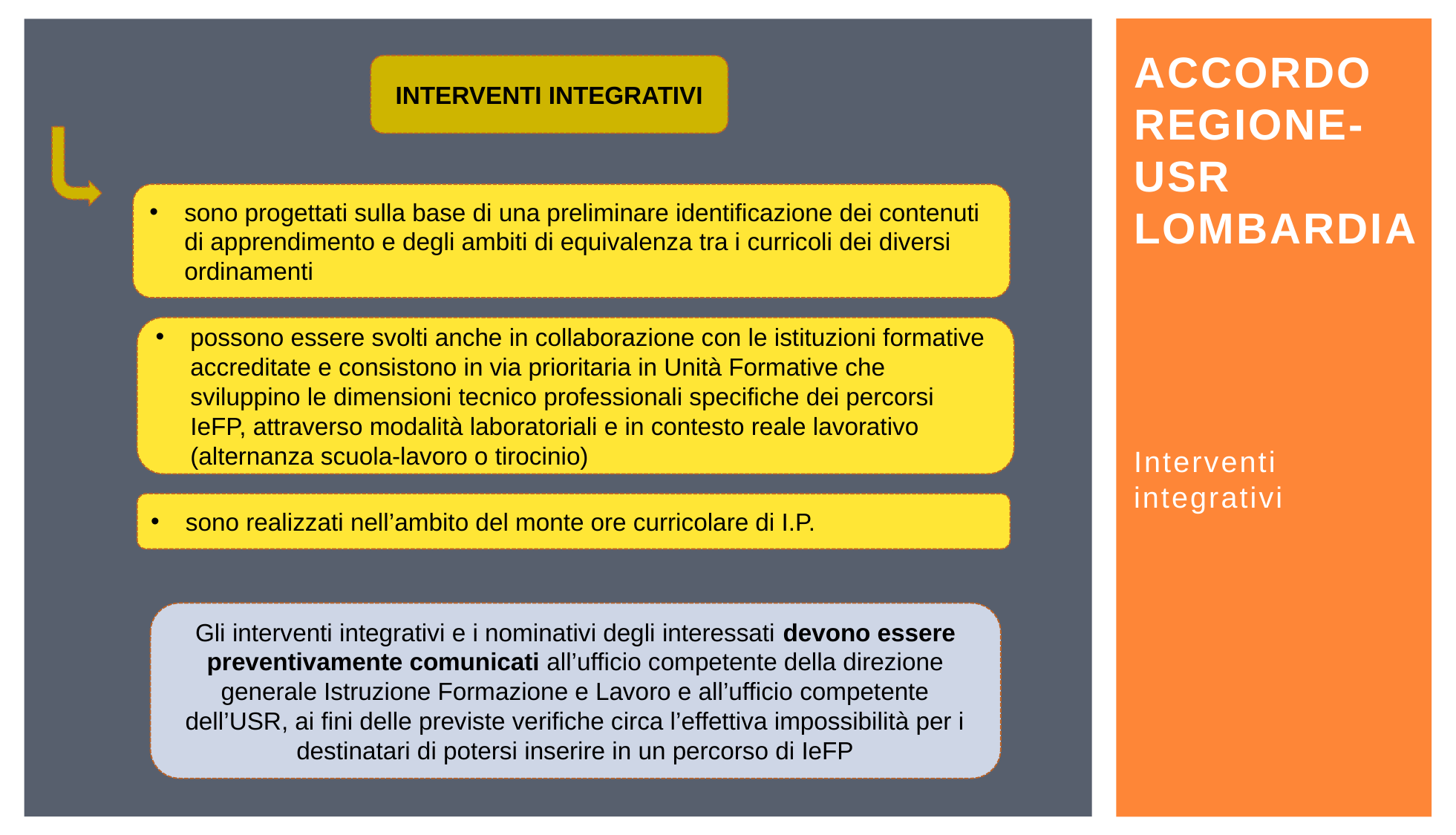

# accordo regione-usr lombardia
INTERVENTI INTEGRATIVI

sono progettati sulla base di una preliminare identificazione dei contenuti di apprendimento e degli ambiti di equivalenza tra i curricoli dei diversi ordinamenti
possono essere svolti anche in collaborazione con le istituzioni formative accreditate e consistono in via prioritaria in Unità Formative che sviluppino le dimensioni tecnico professionali specifiche dei percorsi IeFP, attraverso modalità laboratoriali e in contesto reale lavorativo (alternanza scuola-lavoro o tirocinio)
sono realizzati nell’ambito del monte ore curricolare di I.P.
Gli interventi integrativi e i nominativi degli interessati devono essere preventivamente comunicati all’ufficio competente della direzione generale Istruzione Formazione e Lavoro e all’ufficio competente dell’USR, ai fini delle previste verifiche circa l’effettiva impossibilità per i destinatari di potersi inserire in un percorso di IeFP
Interventi integrativi